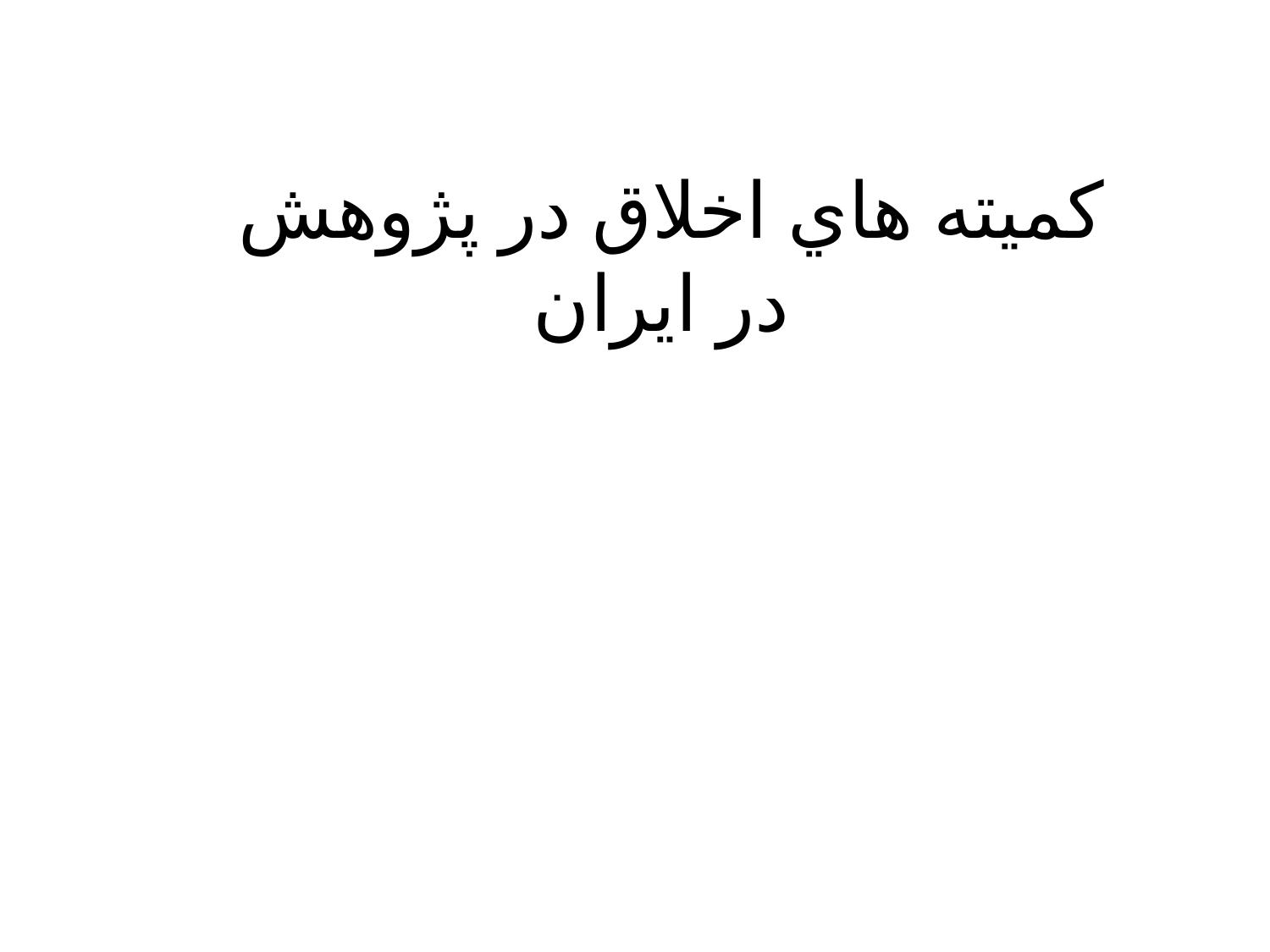

# کميته هاي اخلاق در پژوهش  در ایران